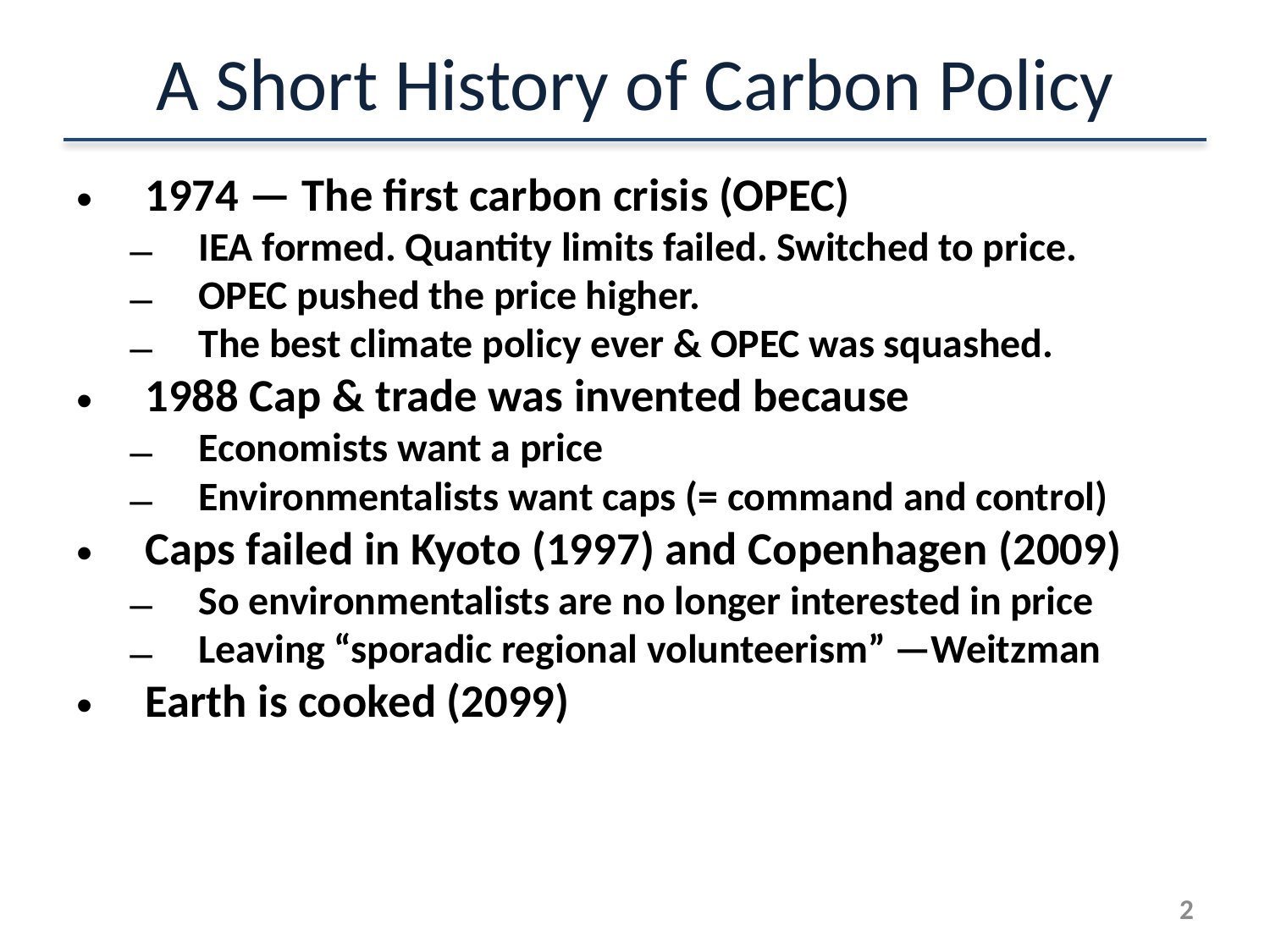

# A Short History of Carbon Policy
1974 — The first carbon crisis (OPEC)
IEA formed. Quantity limits failed. Switched to price.
OPEC pushed the price higher.
The best climate policy ever & OPEC was squashed.
1988 Cap & trade was invented because
Economists want a price
Environmentalists want caps (= command and control)
Caps failed in Kyoto (1997) and Copenhagen (2009)
So environmentalists are no longer interested in price
Leaving “sporadic regional volunteerism” —Weitzman
Earth is cooked (2099)

2